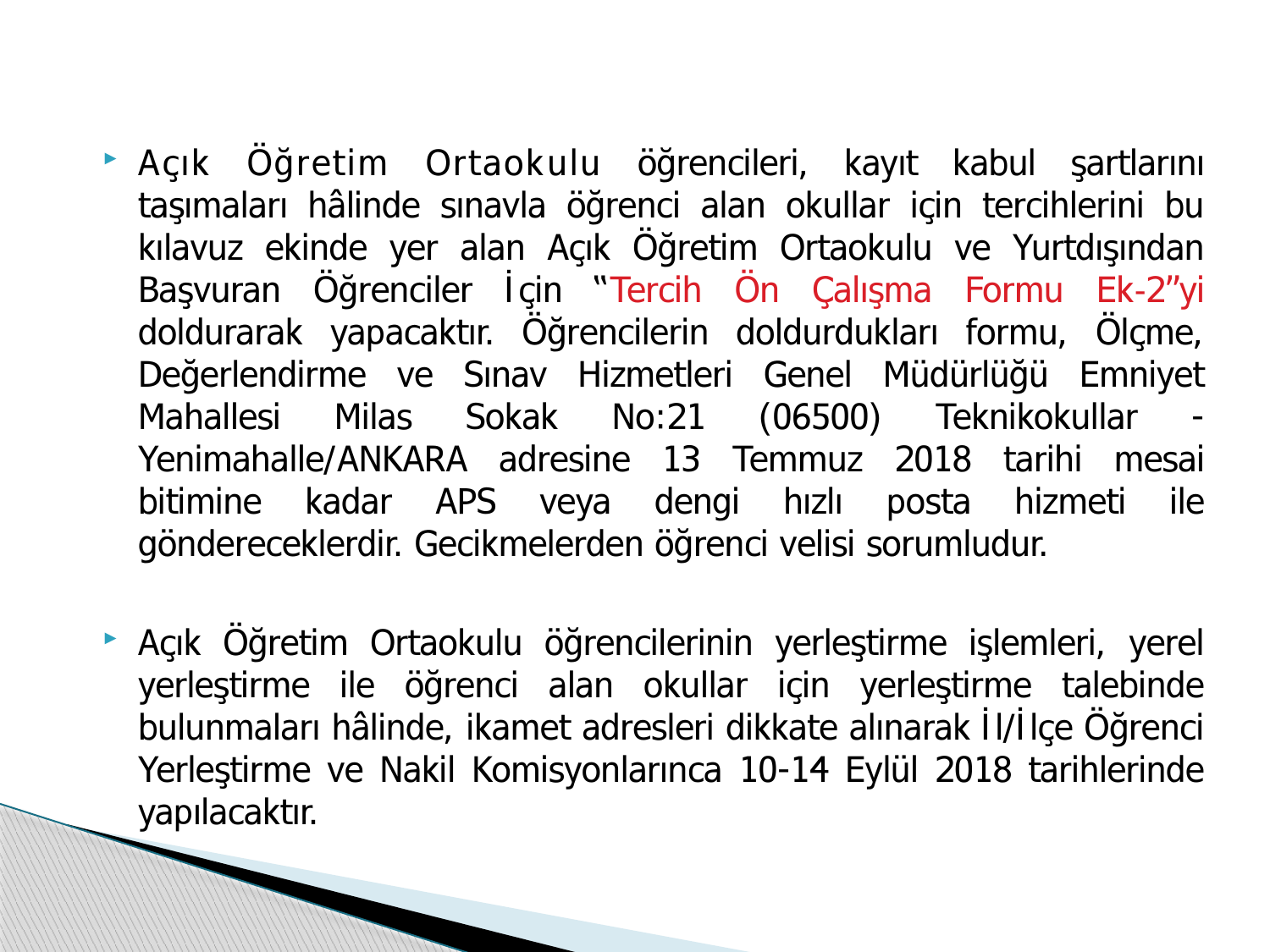

Açık Öğretim Ortaokulu öğrencileri, kayıt kabul şartlarını taşımaları hâlinde sınavla öğrenci alan okullar için tercihlerini bu kılavuz ekinde yer alan Açık Öğretim Ortaokulu ve Yurtdışından Başvuran Öğrenciler İçin “Tercih Ön Çalışma Formu Ek‐2”yi doldurarak yapacaktır. Öğrencilerin doldurdukları formu, Ölçme, Değerlendirme ve Sınav Hizmetleri Genel Müdürlüğü Emniyet Mahallesi Milas Sokak No:21 (06500) Teknikokullar - Yenimahalle/ANKARA adresine 13 Temmuz 2018 tarihi mesai bitimine kadar APS veya dengi hızlı posta hizmeti ile göndereceklerdir. Gecikmelerden öğrenci velisi sorumludur.

Açık Öğretim Ortaokulu öğrencilerinin yerleştirme işlemleri, yerel yerleştirme ile öğrenci alan okullar için yerleştirme talebinde bulunmaları hâlinde, ikamet adresleri dikkate alınarak İl/İlçe Öğrenci Yerleştirme ve Nakil Komisyonlarınca 10-14 Eylül 2018 tarihlerinde yapılacaktır.